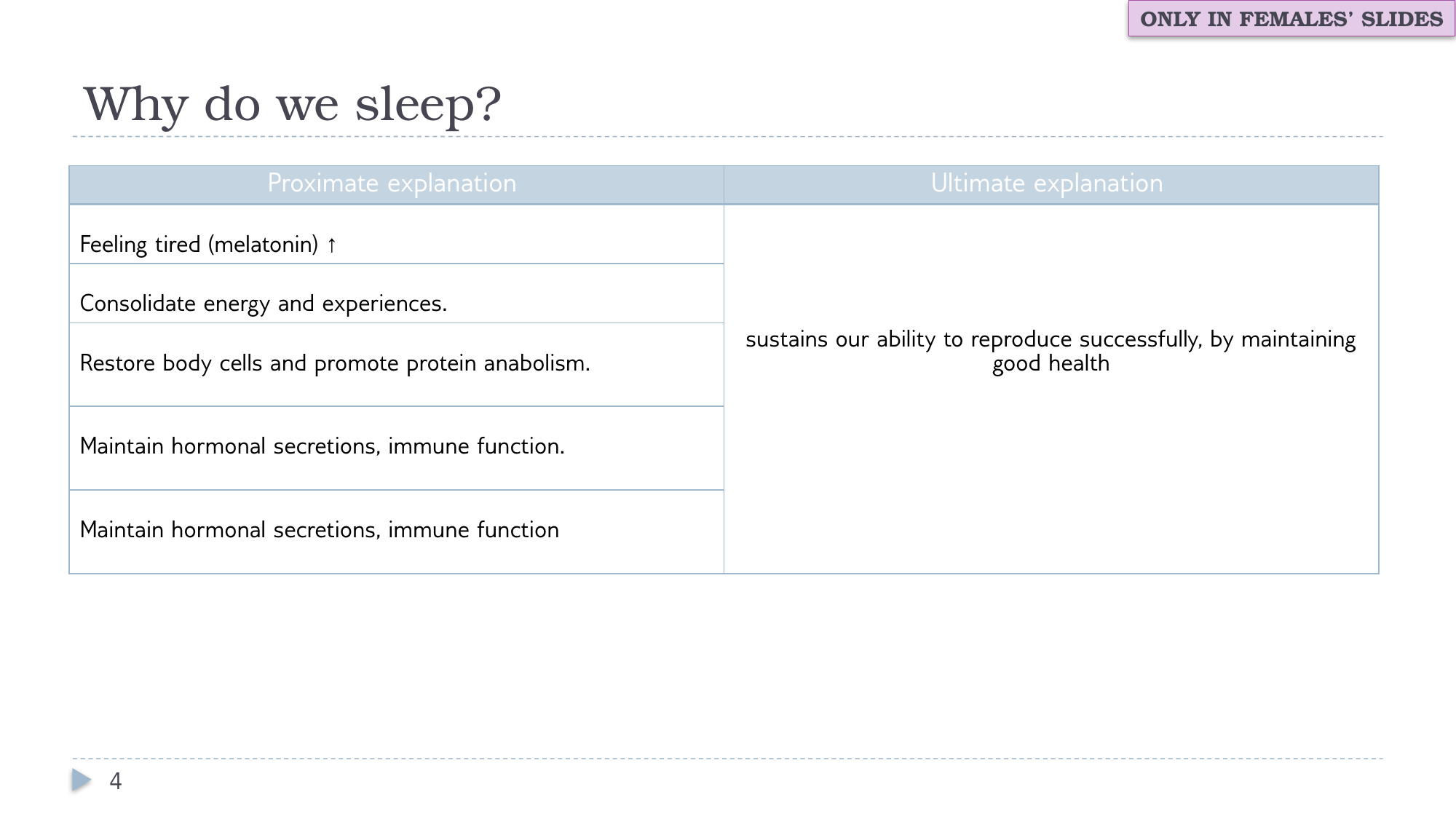

ONLY IN FEMALES’ SLIDES
# Why do we sleep?
| Proximate explanation | Ultimate explanation |
| --- | --- |
| Feeling tired (melatonin) ↑ | sustains our ability to reproduce successfully, by maintaining good health |
| Consolidate energy and experiences. |  |
| Restore body cells and promote protein anabolism. |  |
| Maintain hormonal secretions, immune function. |  |
| Maintain hormonal secretions, immune function |  |
4